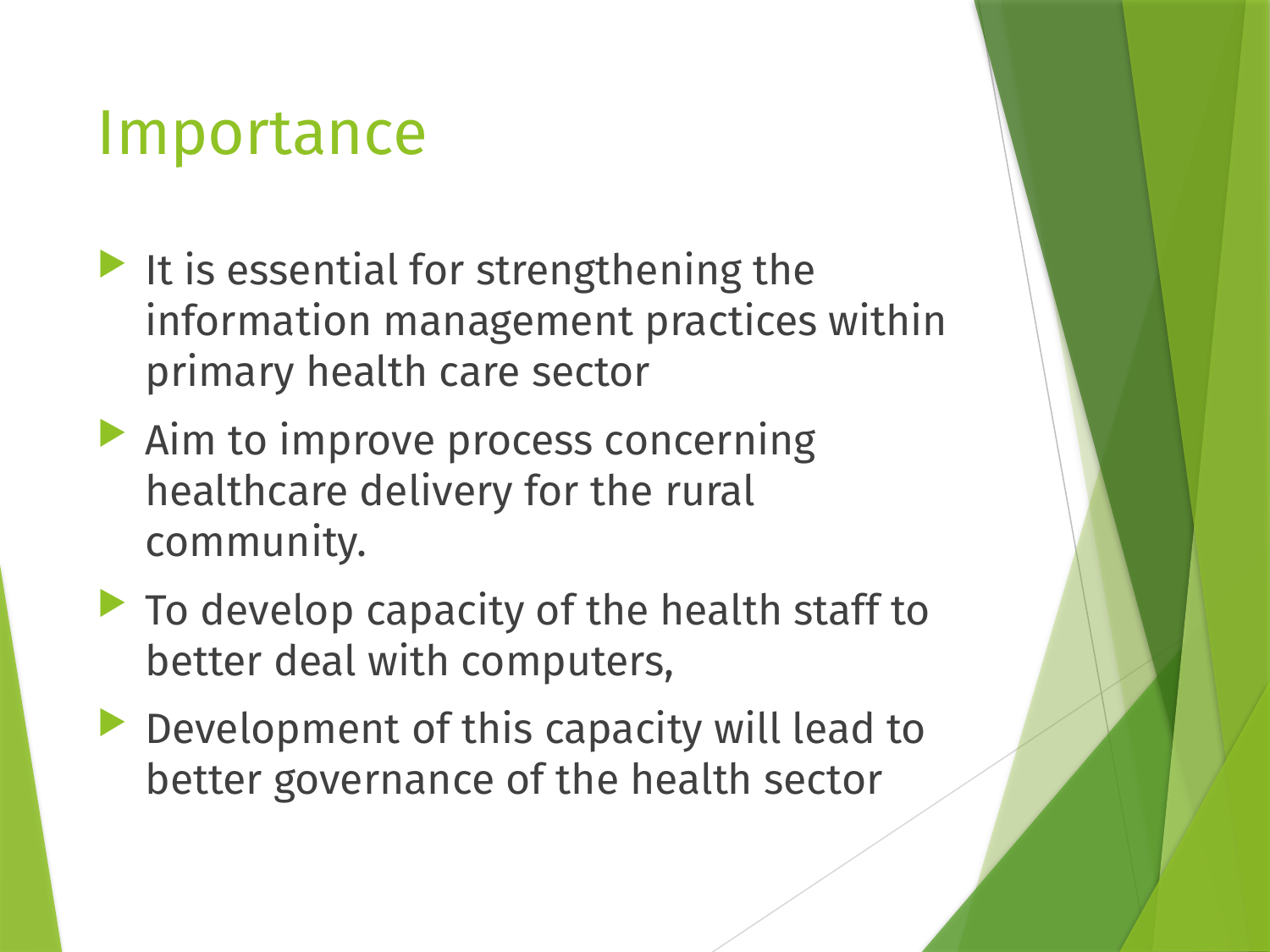

# Importance
It is essential for strengthening the information management practices within primary health care sector
Aim to improve process concerning healthcare delivery for the rural community.
To develop capacity of the health staff to better deal with computers,
Development of this capacity will lead to better governance of the health sector